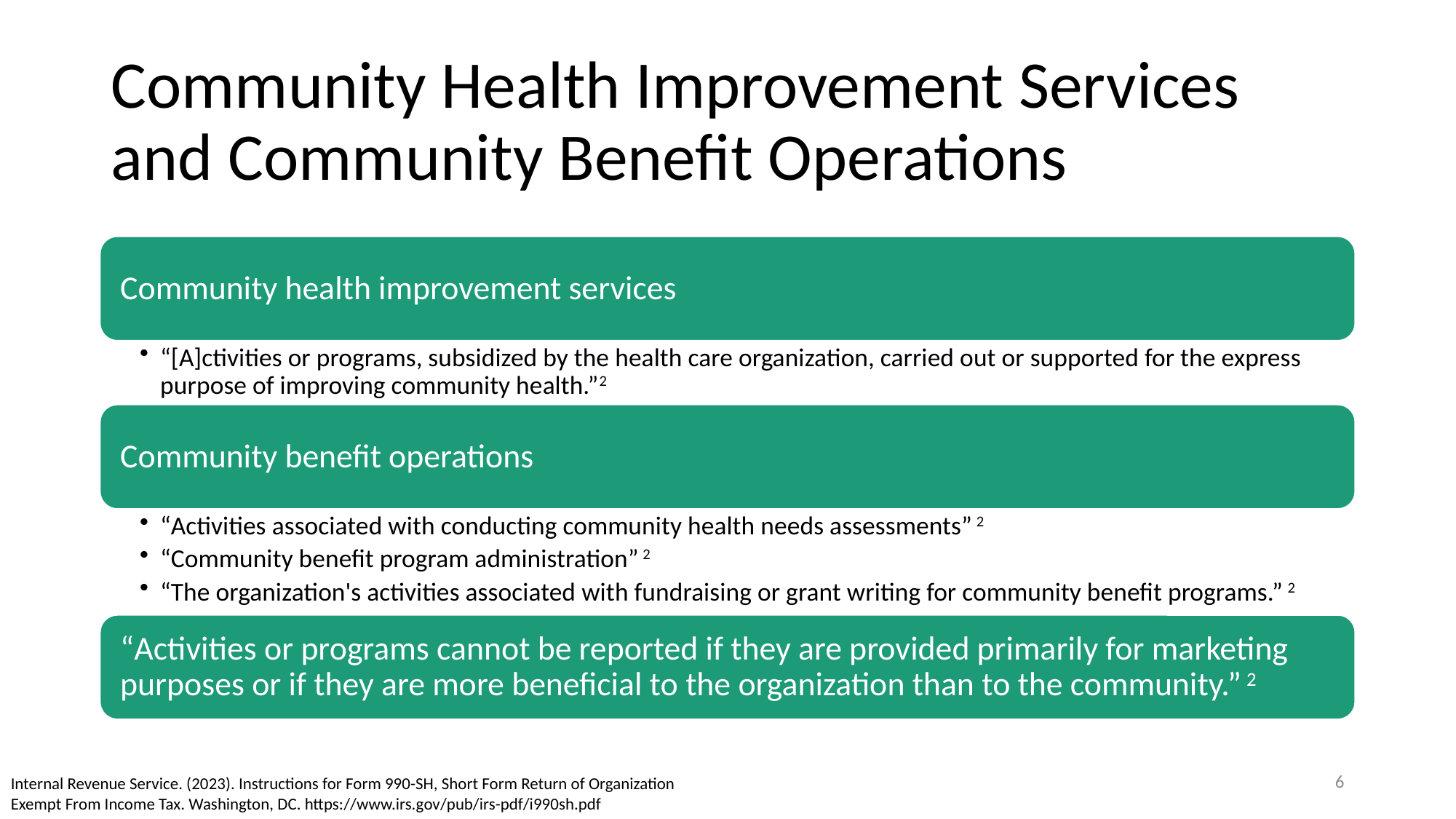

# Community Health Improvement Services and Community Benefit Operations
Community health improvement services
“[A]ctivities or programs, subsidized by the health care organization, carried out or supported for the express purpose of improving community health.”2
Community benefit operations
“Activities associated with conducting community health needs assessments” 2
“Community benefit program administration” 2
“The organization's activities associated with fundraising or grant writing for community benefit programs.” 2
“Activities or programs cannot be reported if they are provided primarily for marketing purposes or if they are more beneficial to the organization than to the community.” 2
6
Internal Revenue Service. (2023). Instructions for Form 990-SH, Short Form Return of Organization Exempt From Income Tax. Washington, DC. https://www.irs.gov/pub/irs-pdf/i990sh.pdf